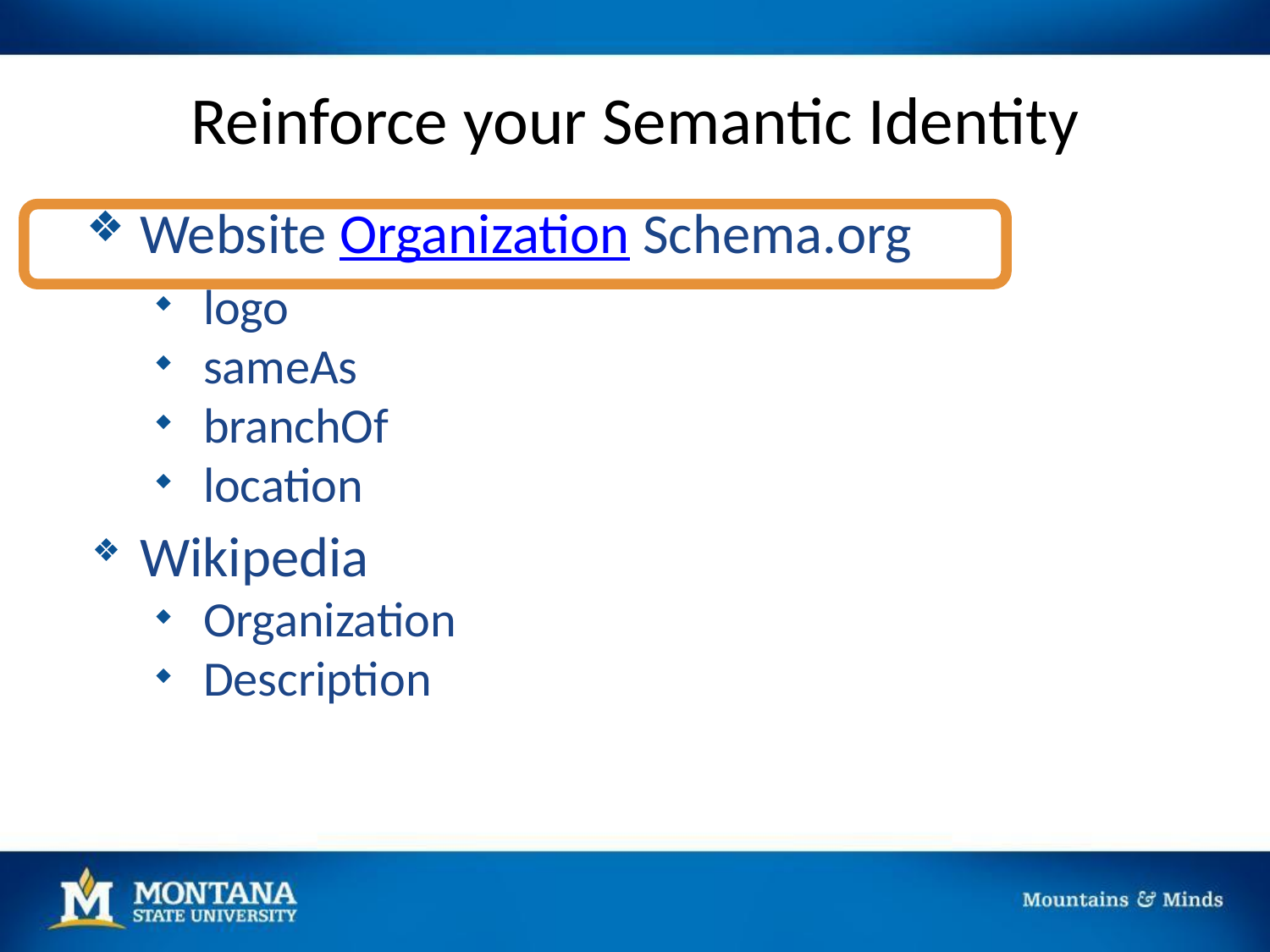

# Reinforce your Semantic Identity
Website Organization Schema.org
logo
sameAs
branchOf
location
Wikipedia
Organization
Description